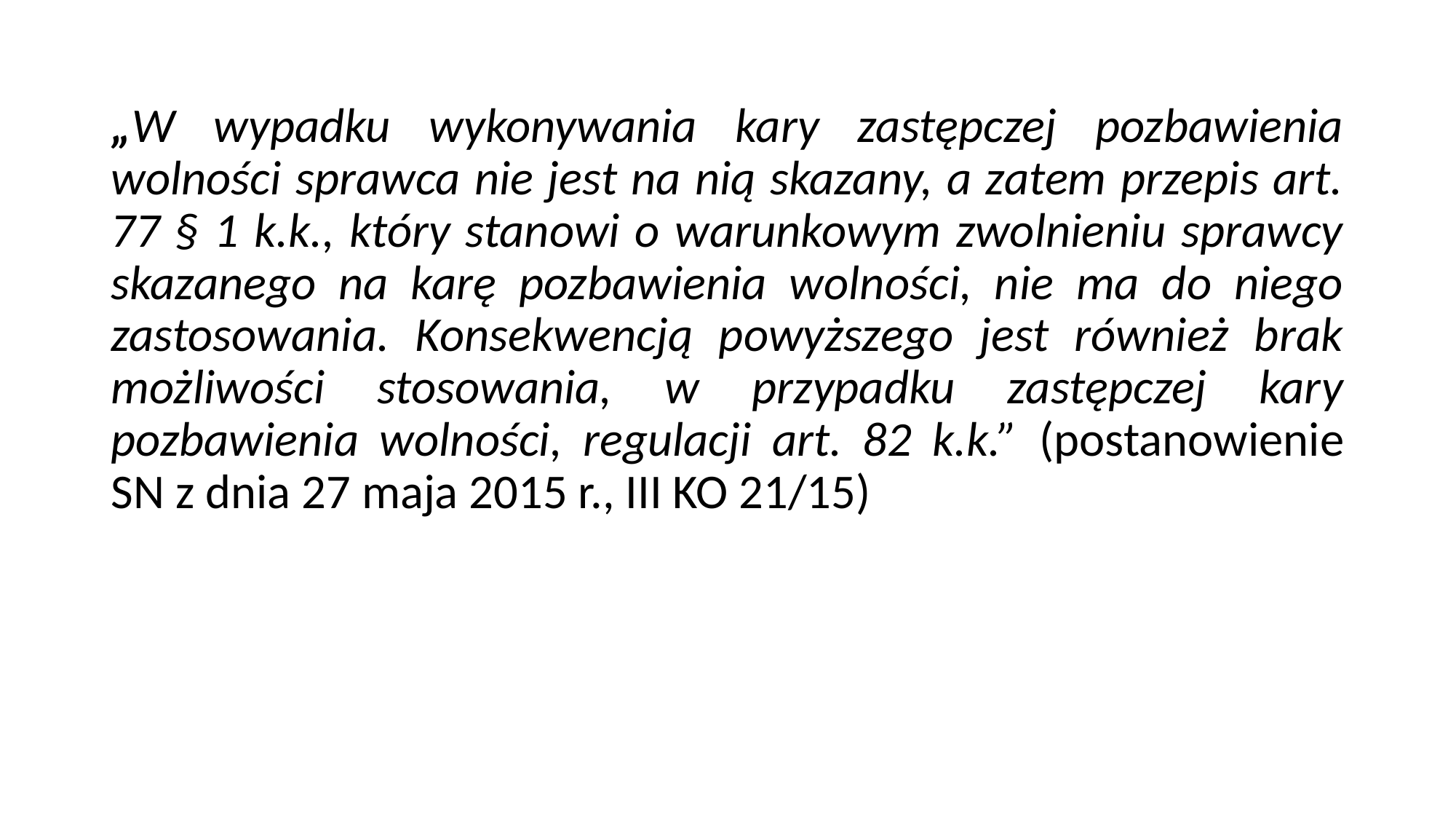

„W wypadku wykonywania kary zastępczej pozbawienia wolności sprawca nie jest na nią skazany, a zatem przepis art. 77 § 1 k.k., który stanowi o warunkowym zwolnieniu sprawcy skazanego na karę pozbawienia wolności, nie ma do niego zastosowania. Konsekwencją powyższego jest również brak możliwości stosowania, w przypadku zastępczej kary pozbawienia wolności, regulacji art. 82 k.k.” (postanowienie SN z dnia 27 maja 2015 r., III KO 21/15)